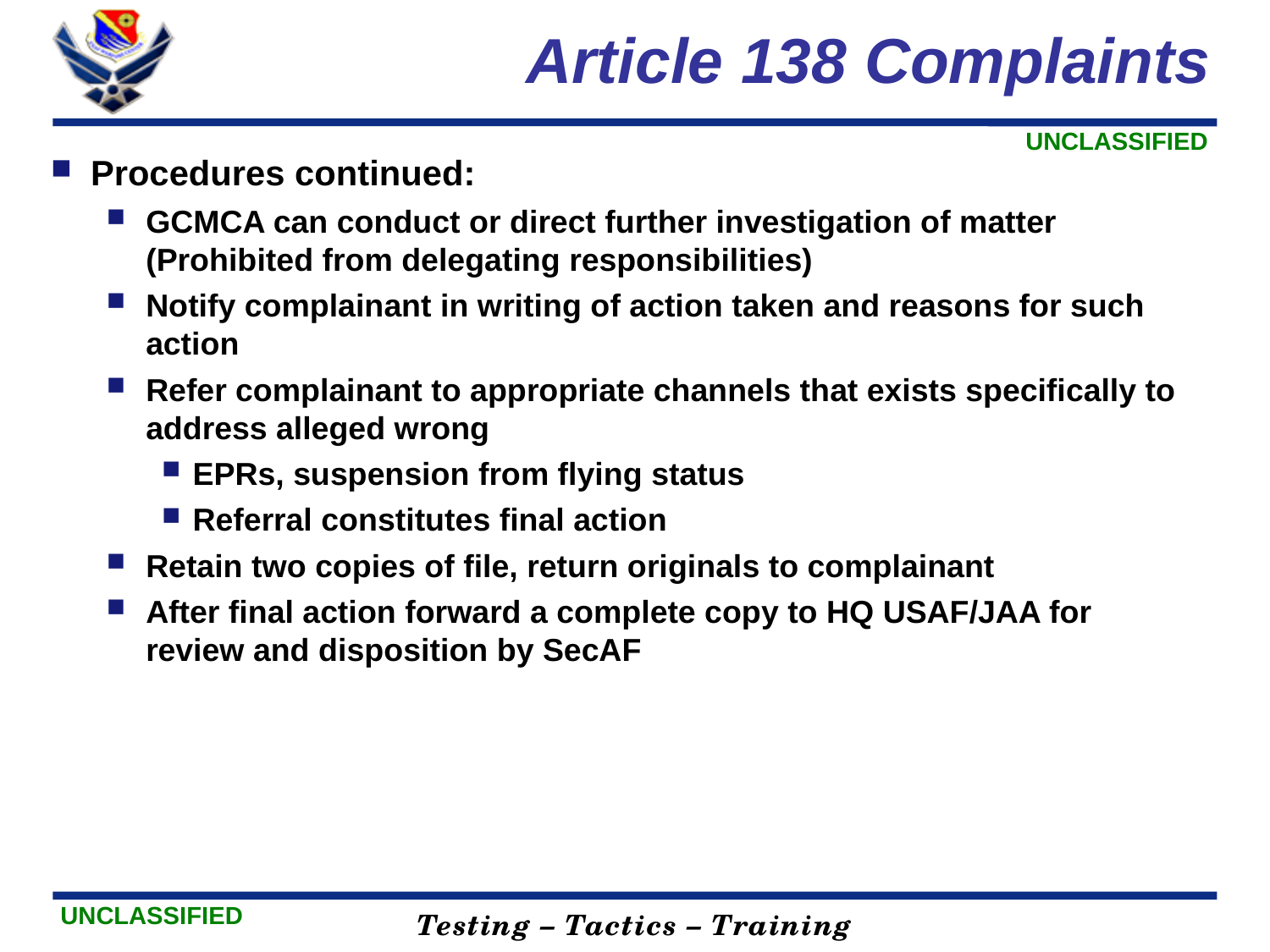

# Article 138 Complaints
Procedures continued:
GCMCA can conduct or direct further investigation of matter (Prohibited from delegating responsibilities)
Notify complainant in writing of action taken and reasons for such action
Refer complainant to appropriate channels that exists specifically to address alleged wrong
EPRs, suspension from flying status
Referral constitutes final action
Retain two copies of file, return originals to complainant
After final action forward a complete copy to HQ USAF/JAA for review and disposition by SecAF